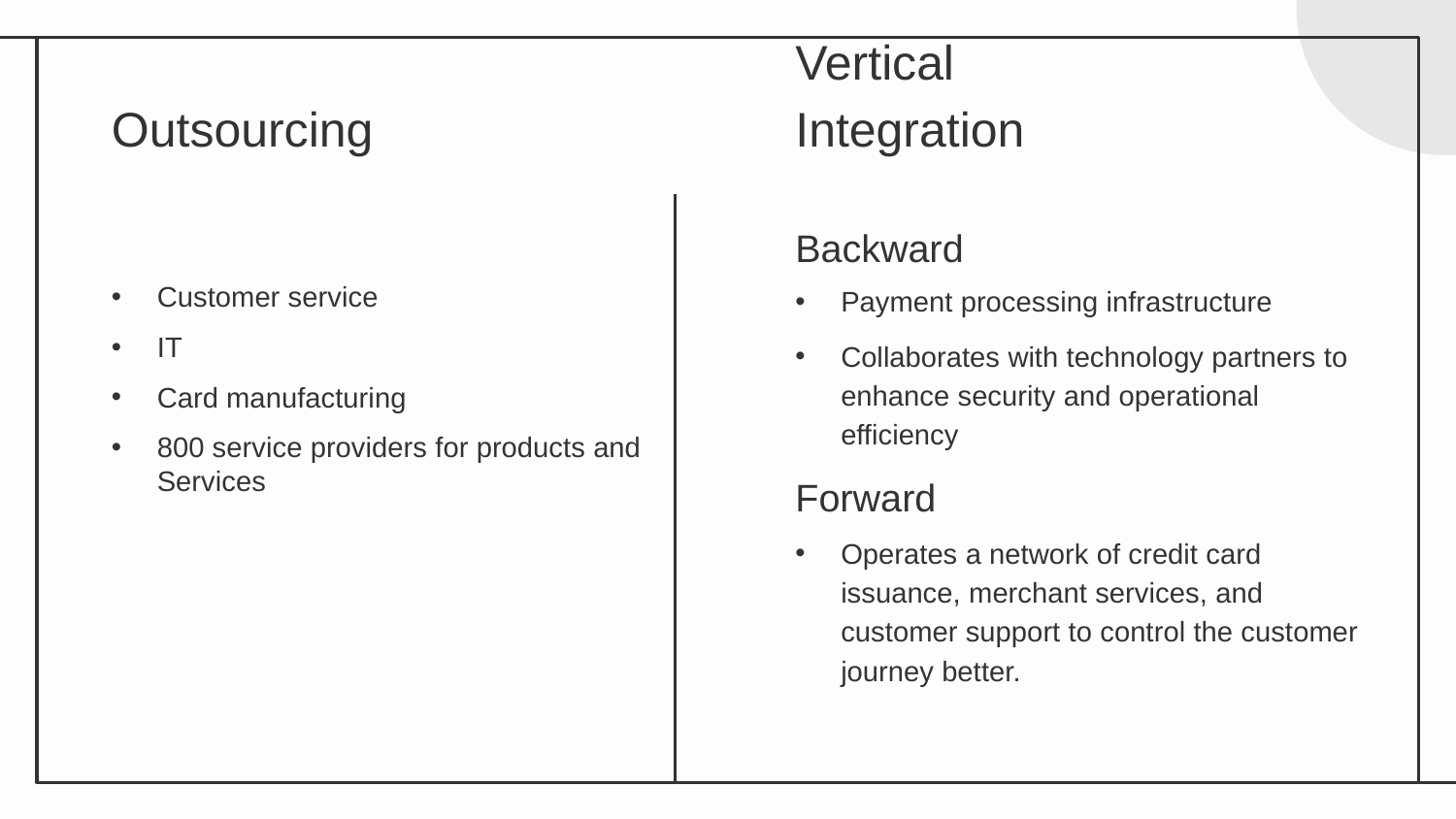

Outsourcing
Vertical Integration
Backward
Payment processing infrastructure
Collaborates with technology partners to enhance security and operational efficiency
Customer service
IT
Card manufacturing
800 service providers for products and Services
Forward
Operates a network of credit card issuance, merchant services, and customer support to control the customer journey better.